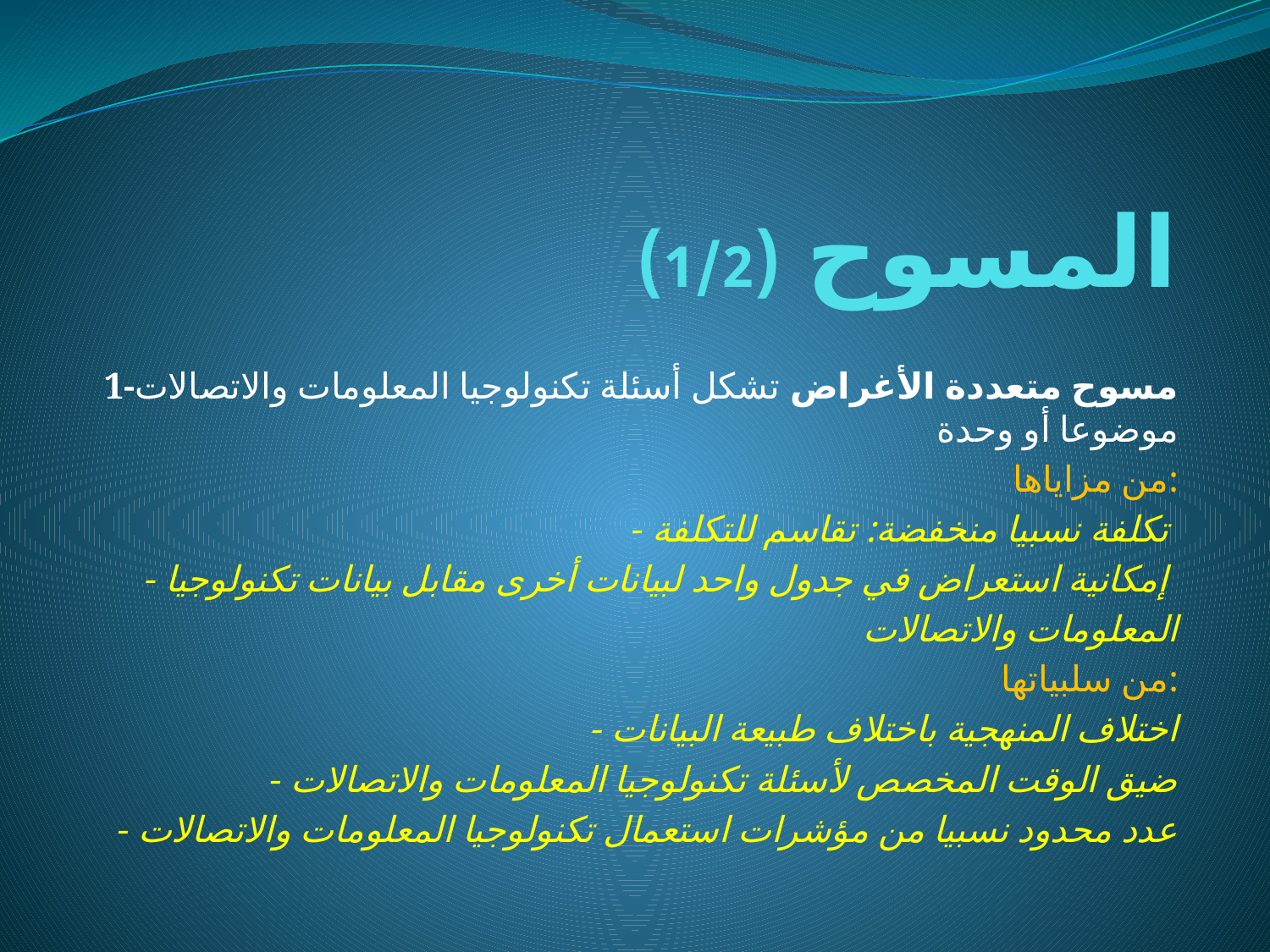

# المسوح (1/2)
1-مسوح متعددة الأغراض تشكل أسئلة تكنولوجيا المعلومات والاتصالات موضوعا أو وحدة
من مزاياها:
     - تكلفة نسبيا منخفضة: تقاسم للتكلفة
     - إمكانية استعراض في جدول واحد لبيانات أخرى مقابل بيانات تكنولوجيا
       المعلومات والاتصالات
من سلبياتها:
     - اختلاف المنهجية باختلاف طبيعة البيانات
     - ضيق الوقت المخصص لأسئلة تكنولوجيا المعلومات والاتصالات
     - عدد محدود نسبيا من مؤشرات استعمال تكنولوجيا المعلومات والاتصالات